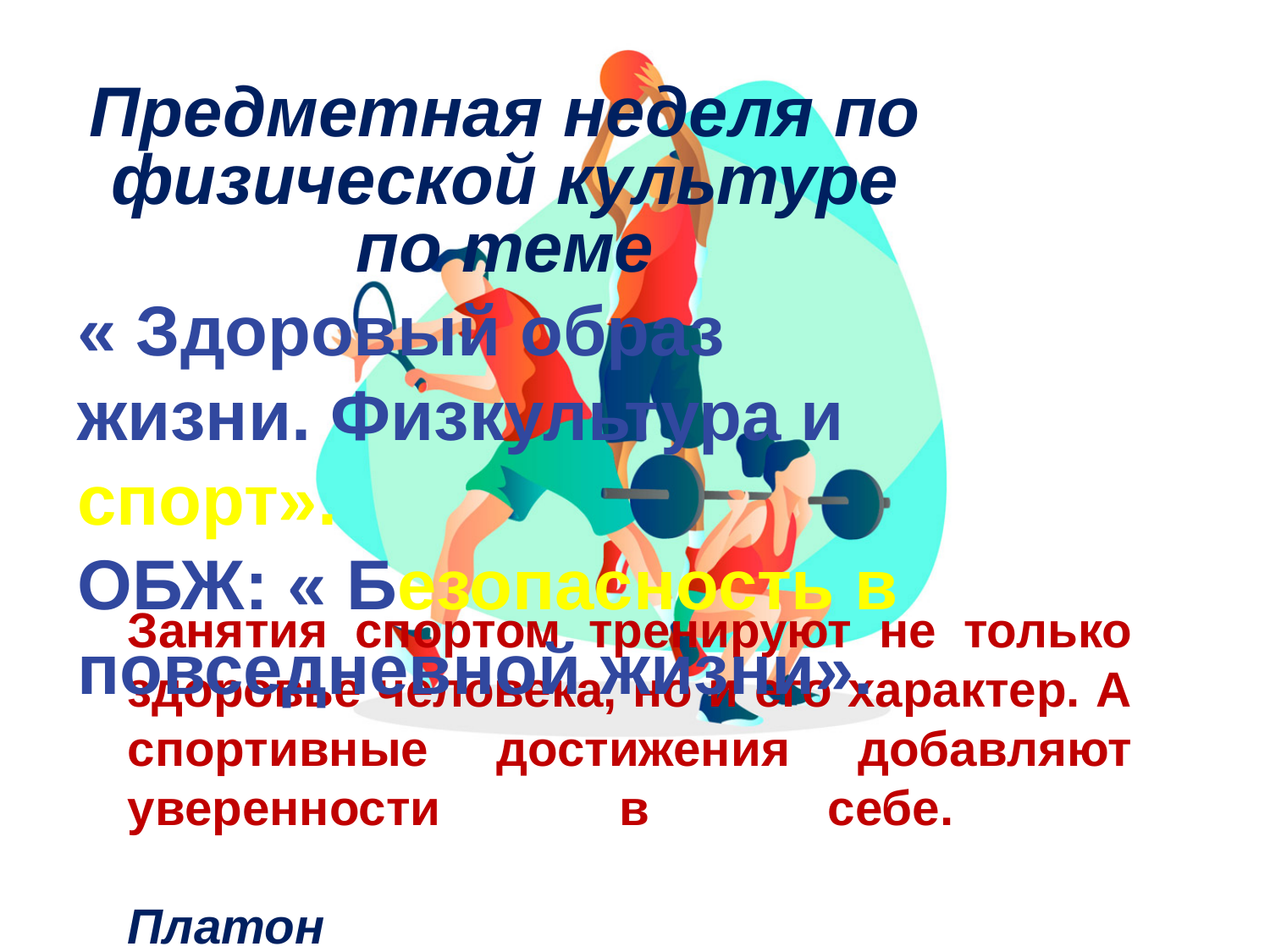

Предметная неделя по физической культуре по теме
« Здоровый образ жизни. Физкультура и спорт».
ОБЖ: « Безопасность в повседневной жизни».

# Занятия спортом тренируют не только здоровье человека, но и его характер. А спортивные достижения добавляют уверенности в себе. Платон